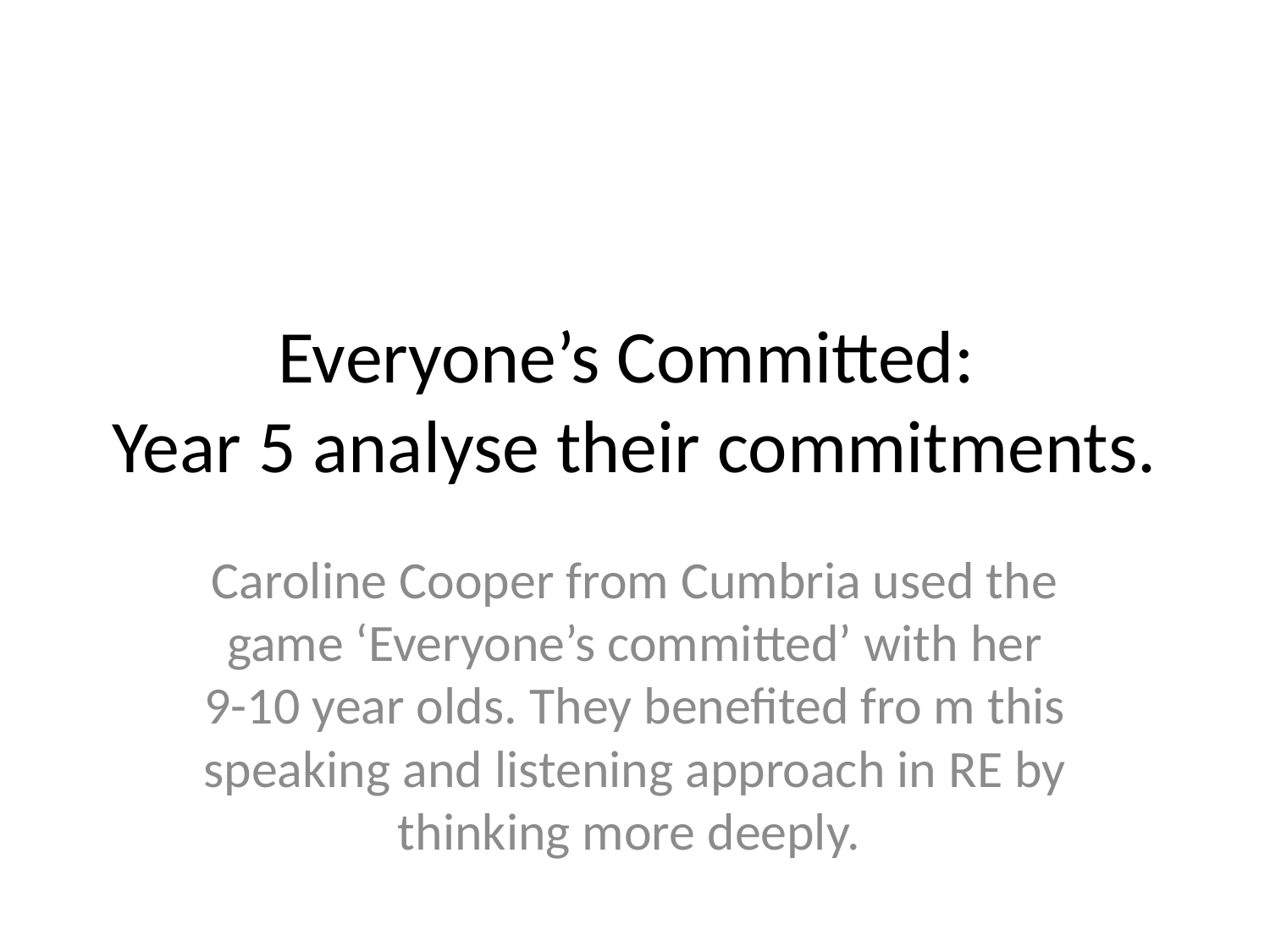

# Everyone’s Committed: Year 5 analyse their commitments.
Caroline Cooper from Cumbria used the game ‘Everyone’s committed’ with her 9-10 year olds. They benefited fro m this speaking and listening approach in RE by thinking more deeply.